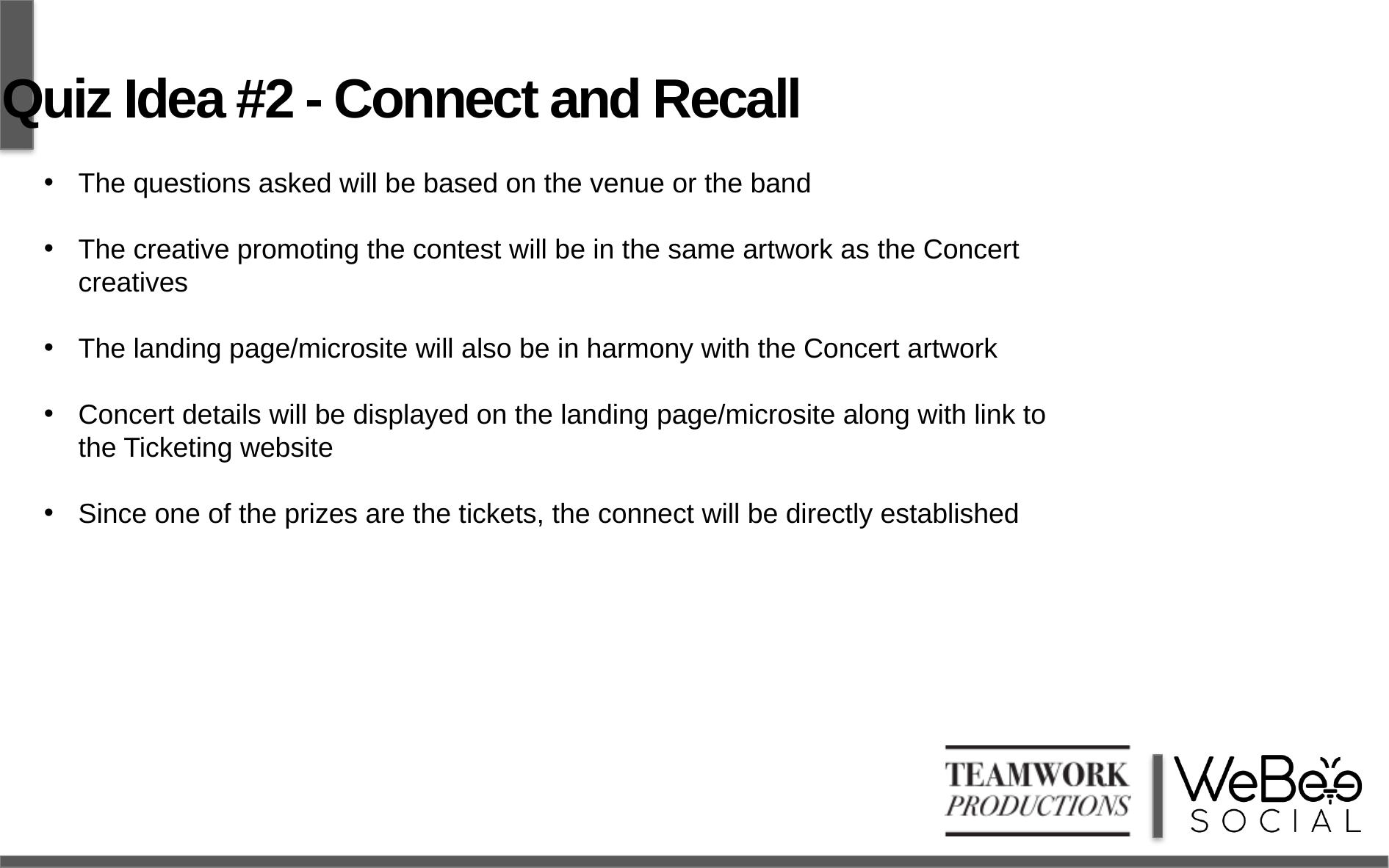

Quiz Idea #2 - Connect and Recall
The questions asked will be based on the venue or the band

The creative promoting the contest will be in the same artwork as the Concert creatives
The landing page/microsite will also be in harmony with the Concert artwork
Concert details will be displayed on the landing page/microsite along with link to the Ticketing website
Since one of the prizes are the tickets, the connect will be directly established